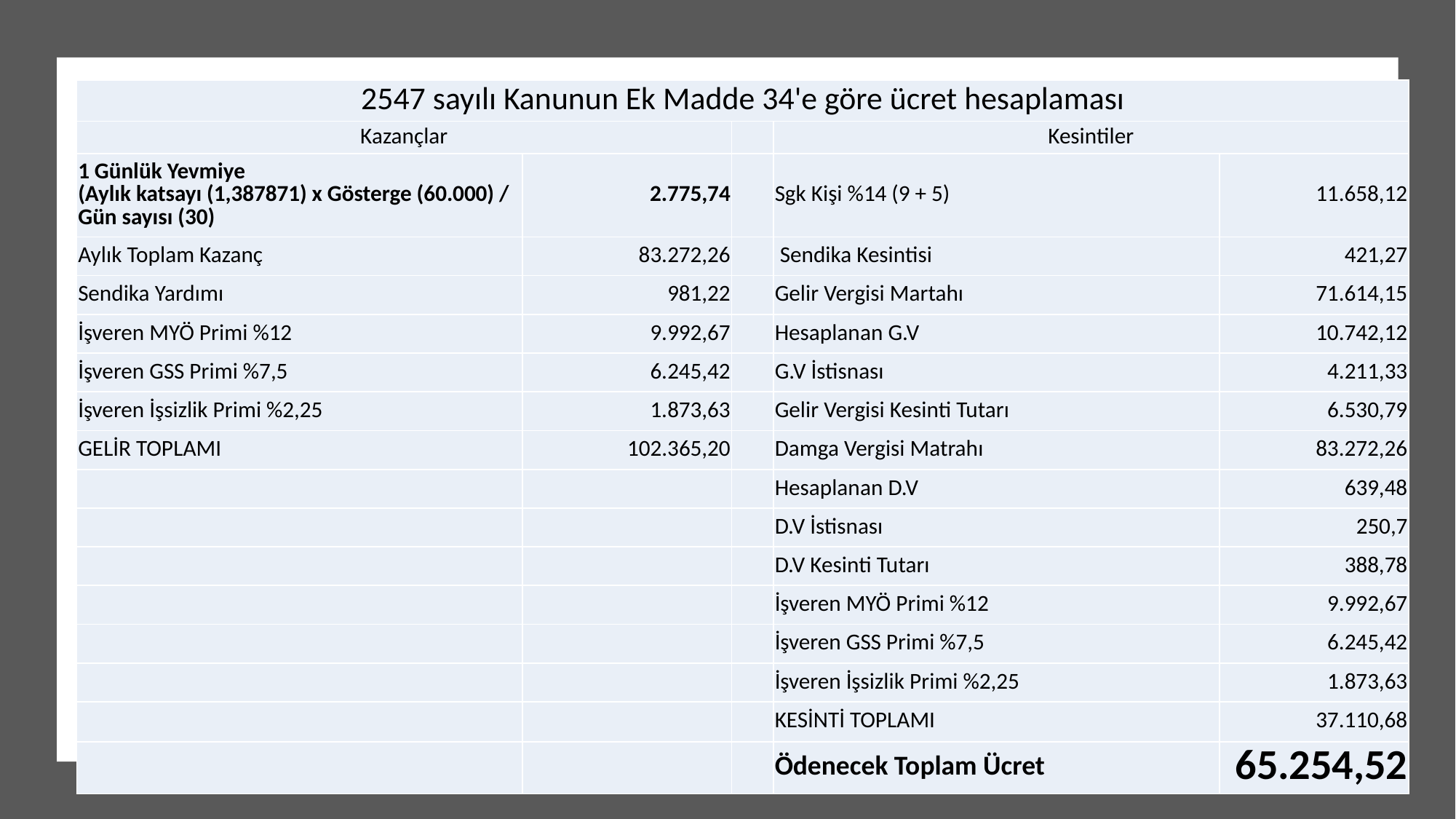

| 2547 sayılı Kanunun Ek Madde 34'e göre ücret hesaplaması |  |  |  |  |
| --- | --- | --- | --- | --- |
| Kazançlar |  |  | Kesintiler |  |
| 1 Günlük Yevmiye (Aylık katsayı (1,387871) x Gösterge (60.000) / Gün sayısı (30) | 2.775,74 |  | Sgk Kişi %14 (9 + 5) | 11.658,12 |
| Aylık Toplam Kazanç | 83.272,26 |  | Sendika Kesintisi | 421,27 |
| Sendika Yardımı | 981,22 |  | Gelir Vergisi Martahı | 71.614,15 |
| İşveren MYÖ Primi %12 | 9.992,67 |  | Hesaplanan G.V | 10.742,12 |
| İşveren GSS Primi %7,5 | 6.245,42 |  | G.V İstisnası | 4.211,33 |
| İşveren İşsizlik Primi %2,25 | 1.873,63 |  | Gelir Vergisi Kesinti Tutarı | 6.530,79 |
| GELİR TOPLAMI | 102.365,20 |  | Damga Vergisi Matrahı | 83.272,26 |
|  |  |  | Hesaplanan D.V | 639,48 |
|  |  |  | D.V İstisnası | 250,7 |
|  |  |  | D.V Kesinti Tutarı | 388,78 |
|  |  |  | İşveren MYÖ Primi %12 | 9.992,67 |
|  |  |  | İşveren GSS Primi %7,5 | 6.245,42 |
|  |  |  | İşveren İşsizlik Primi %2,25 | 1.873,63 |
|  |  |  | KESİNTİ TOPLAMI | 37.110,68 |
|  |  |  | Ödenecek Toplam Ücret | 65.254,52 |